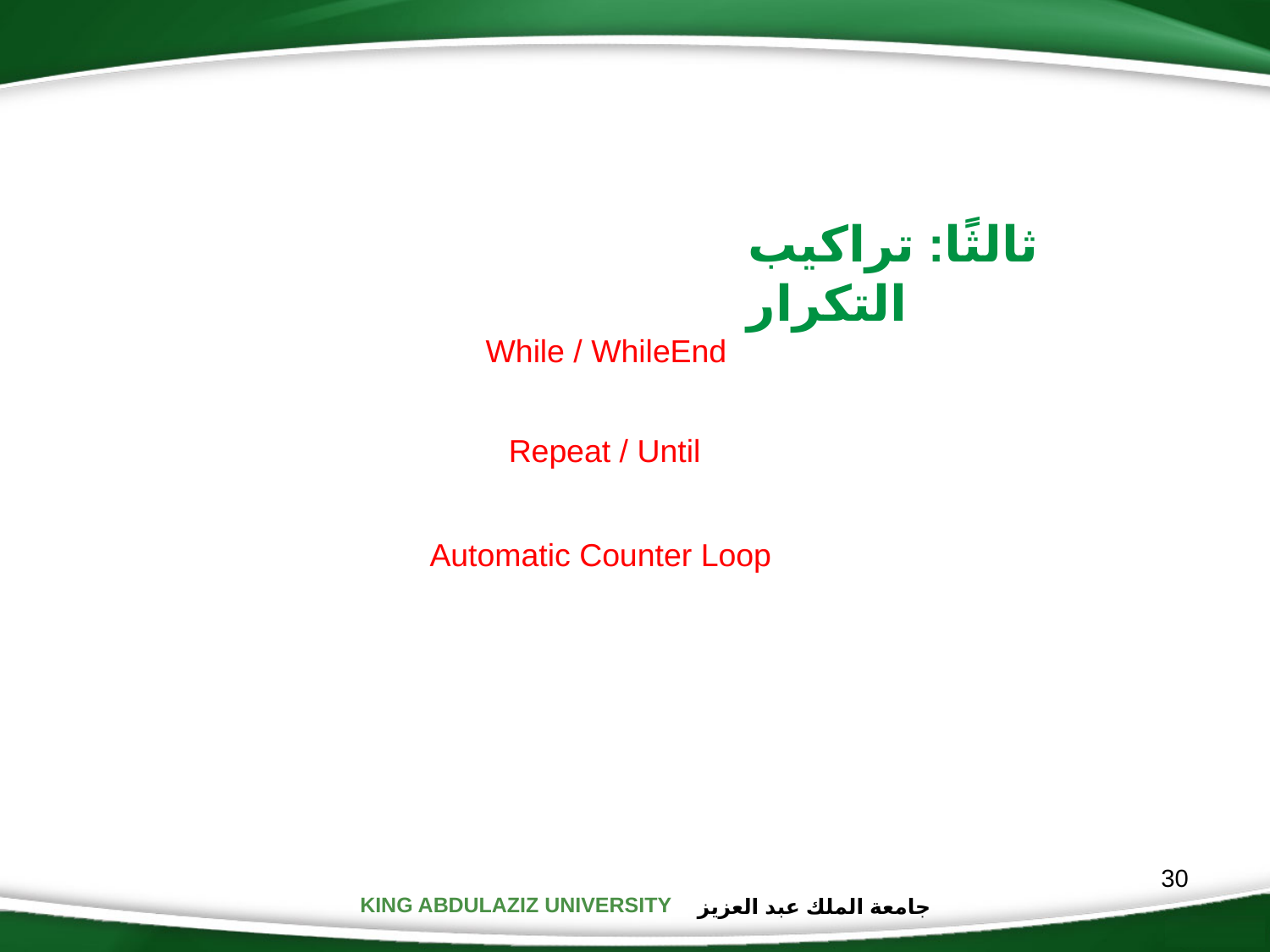

ثالثًا: تراكيب التكرار
While / WhileEnd
Repeat / Until
Automatic Counter Loop
30